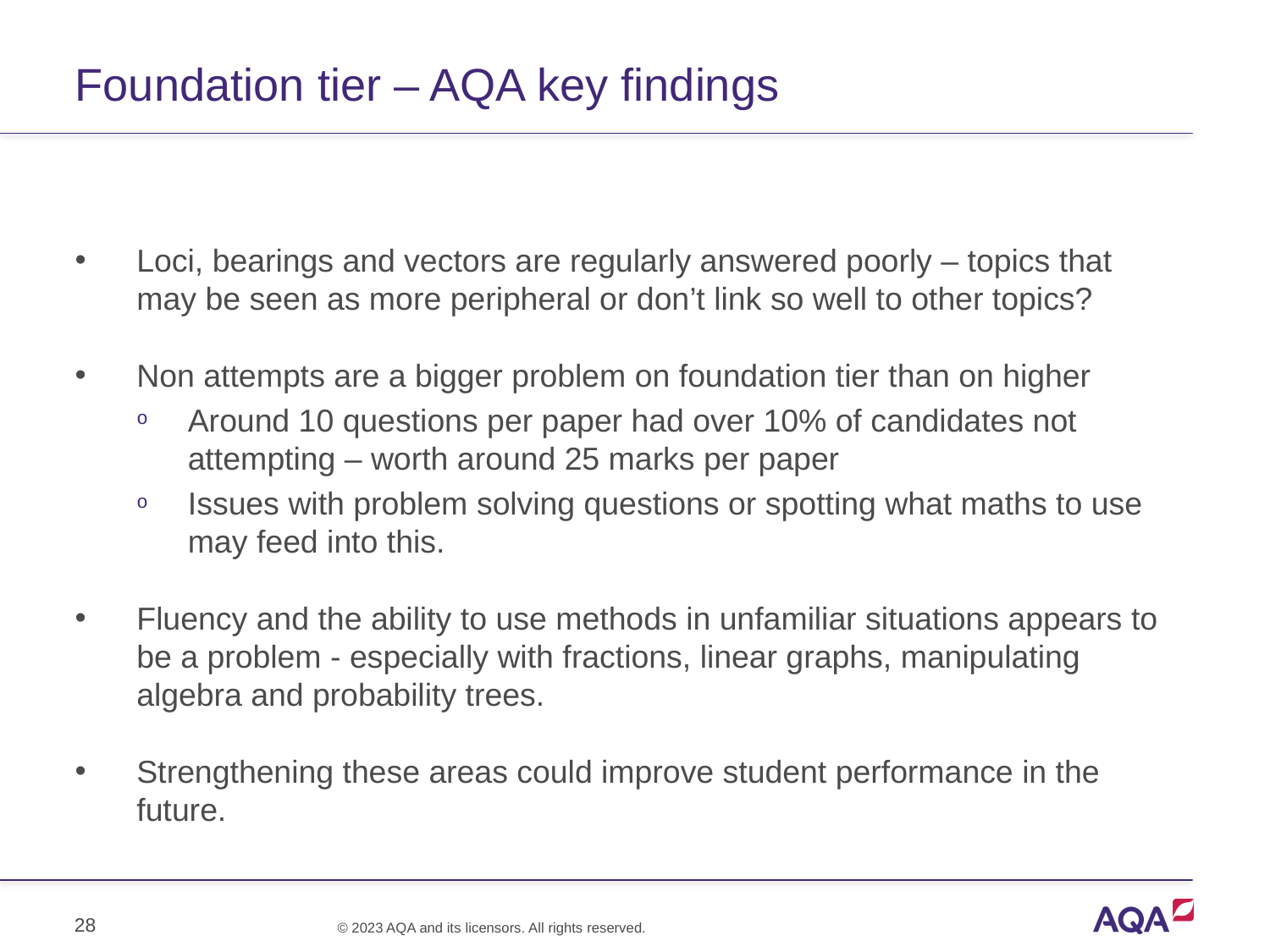

# Foundation tier – AQA key findings
Loci, bearings and vectors are regularly answered poorly – topics that may be seen as more peripheral or don’t link so well to other topics?

Non attempts are a bigger problem on foundation tier than on higher
Around 10 questions per paper had over 10% of candidates not attempting – worth around 25 marks per paper
Issues with problem solving questions or spotting what maths to use may feed into this.

Fluency and the ability to use methods in unfamiliar situations appears to be a problem - especially with fractions, linear graphs, manipulating algebra and probability trees.

Strengthening these areas could improve student performance in the future.

28
© 2023 AQA and its licensors. All rights reserved.